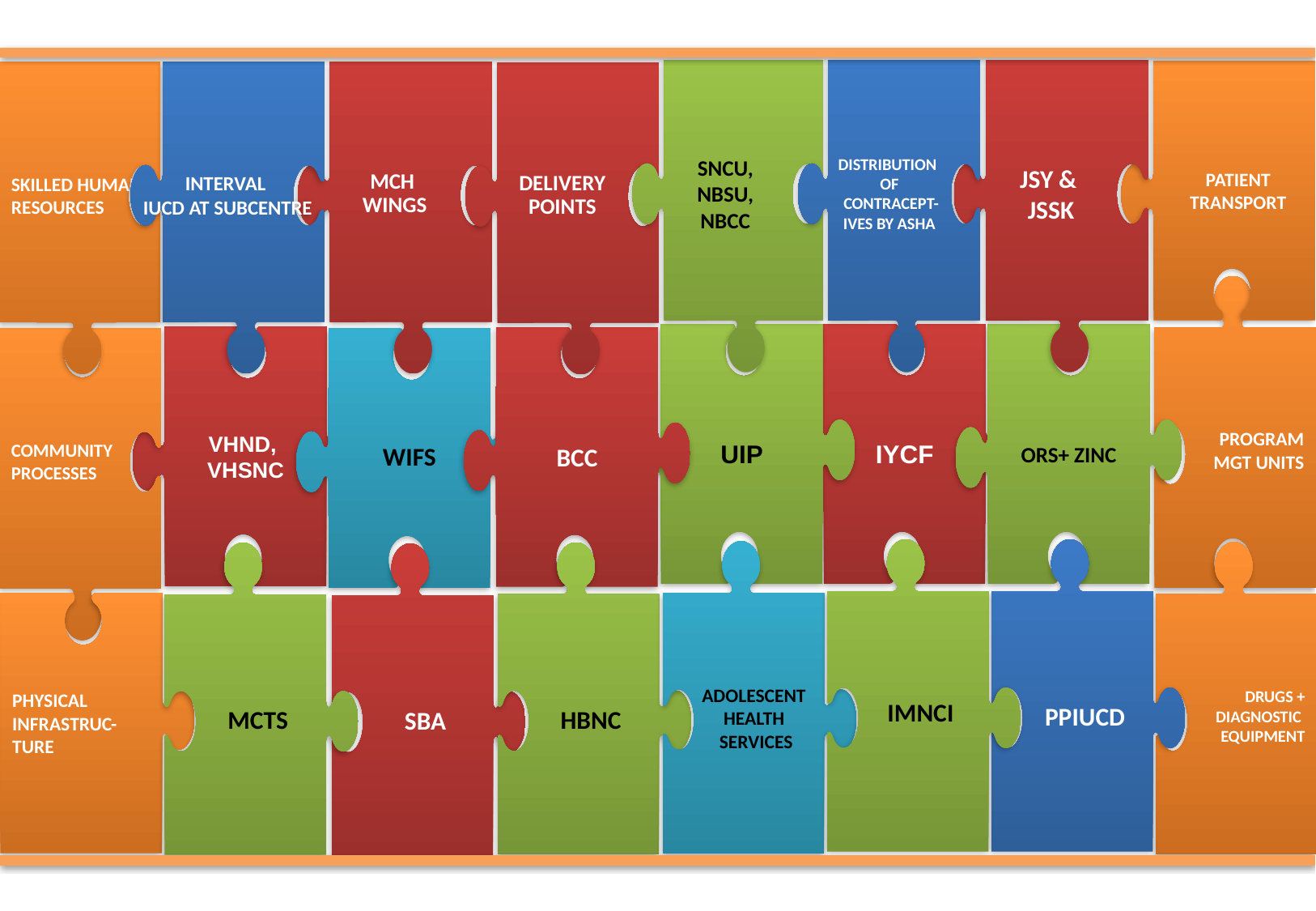

SNCU,
NBSU,
NBCC
DISTRIBUTION
OF
 CONTRACEPT-
IVES BY ASHA
JSY &
JSSK
PATIENT TRANSPORT
SKILLED HUMAN RESOURCES
INTERVAL
IUCD AT SUBCENTRE
MCH
WINGS
DELIVERY
POINTS
PROGRAM MGT UNITS
UIP
IYCF
ORS+ ZINC
VHND,
VHSNC
BCC
COMMUNITY
PROCESSES
WIFS
IMNCI
PPIUCD
ADOLESCENT
HEALTH
SERVICES
DRUGS + DIAGNOSTIC
EQUIPMENT
HBNC
MCTS
SBA
PHYSICAL
INFRASTRUC-TURE